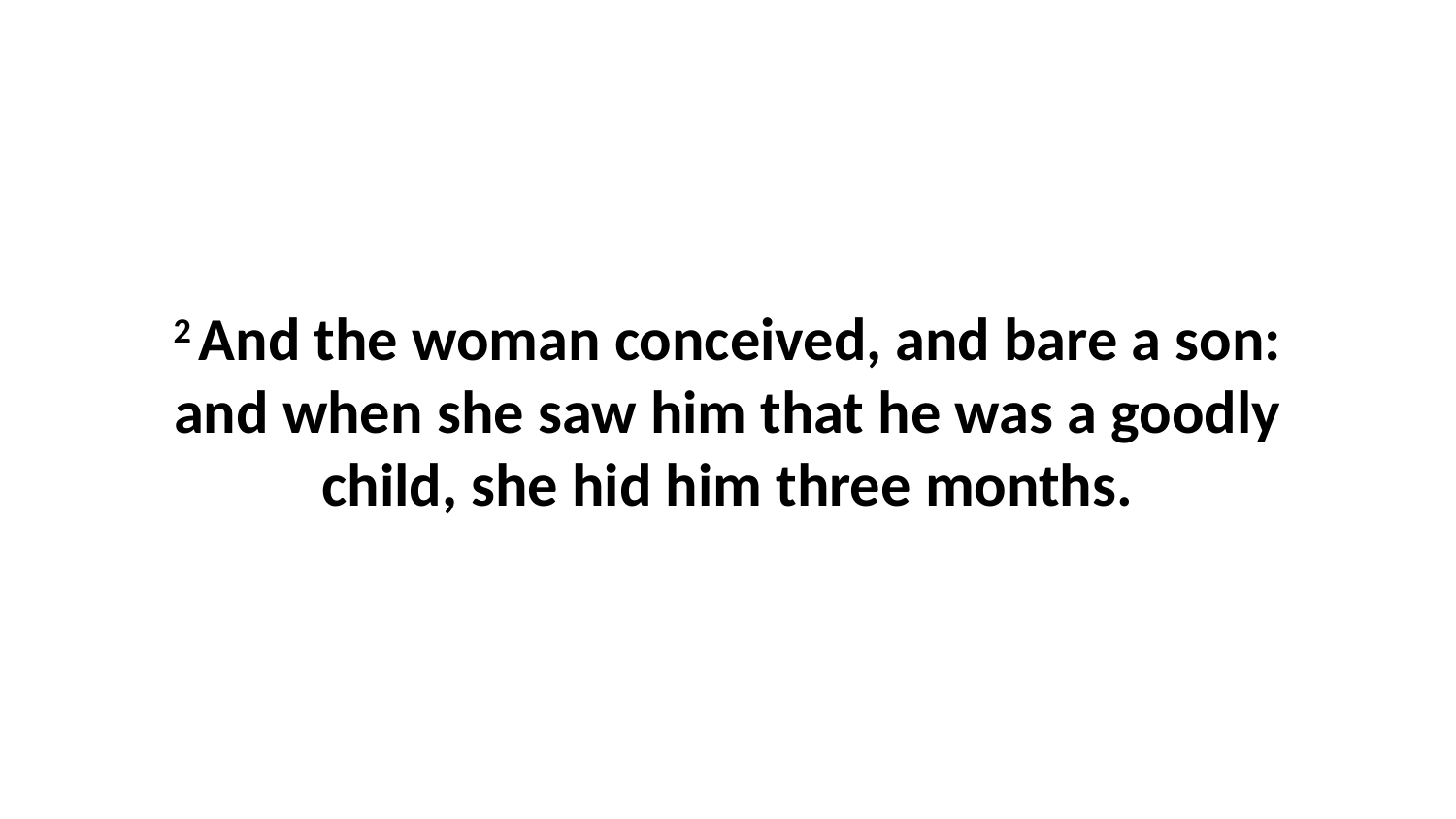

2 And the woman conceived, and bare a son: and when she saw him that he was a goodly child, she hid him three months.